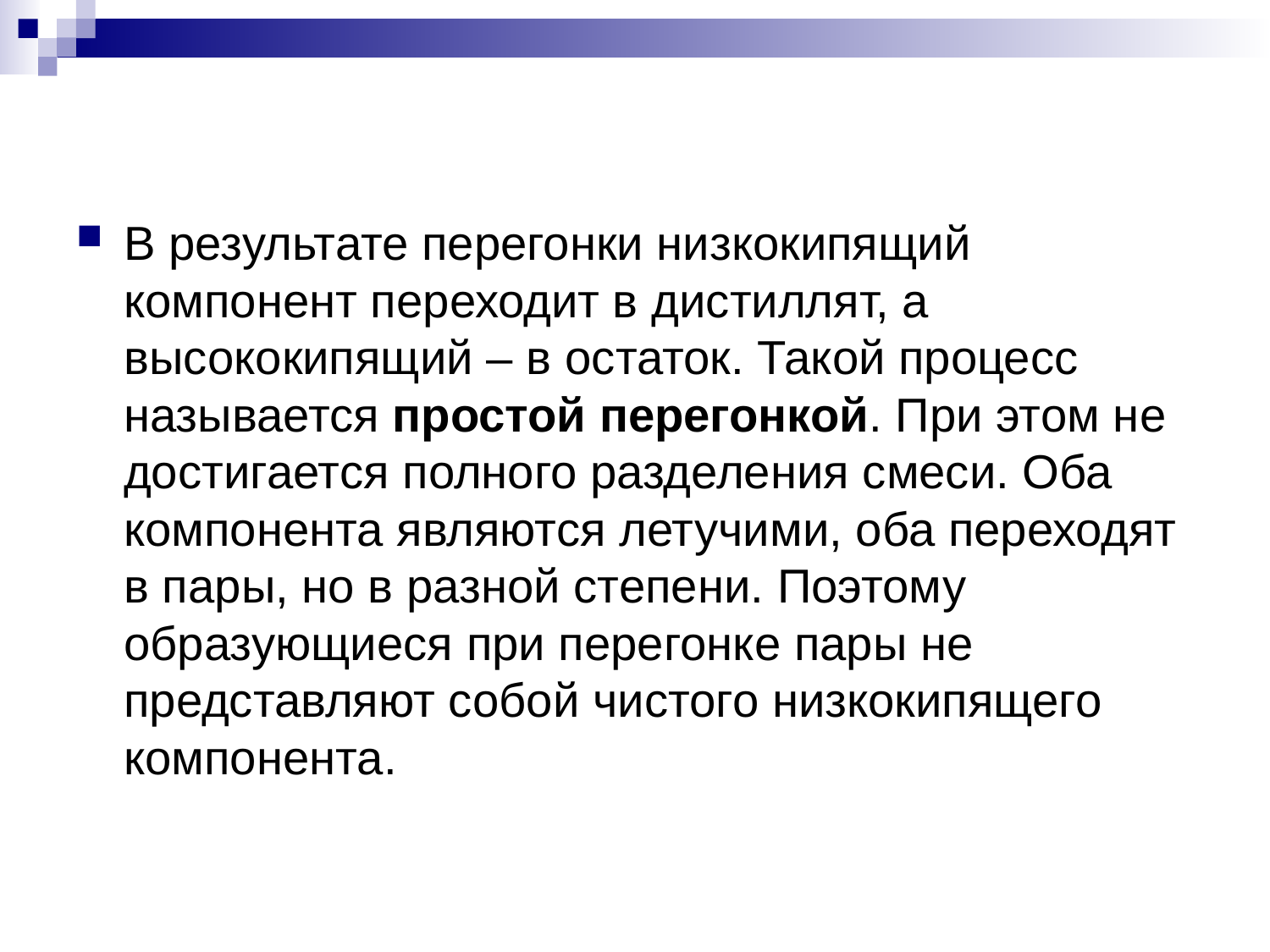

В результате перегонки низкокипящий компонент переходит в дистиллят, а высококипящий – в остаток. Такой процесс называется простой перегонкой. При этом не достигается полного разделения смеси. Оба компонента являются летучими, оба переходят в пары, но в разной степени. Поэтому образующиеся при перегонке пары не представляют собой чистого низкокипящего компонента.